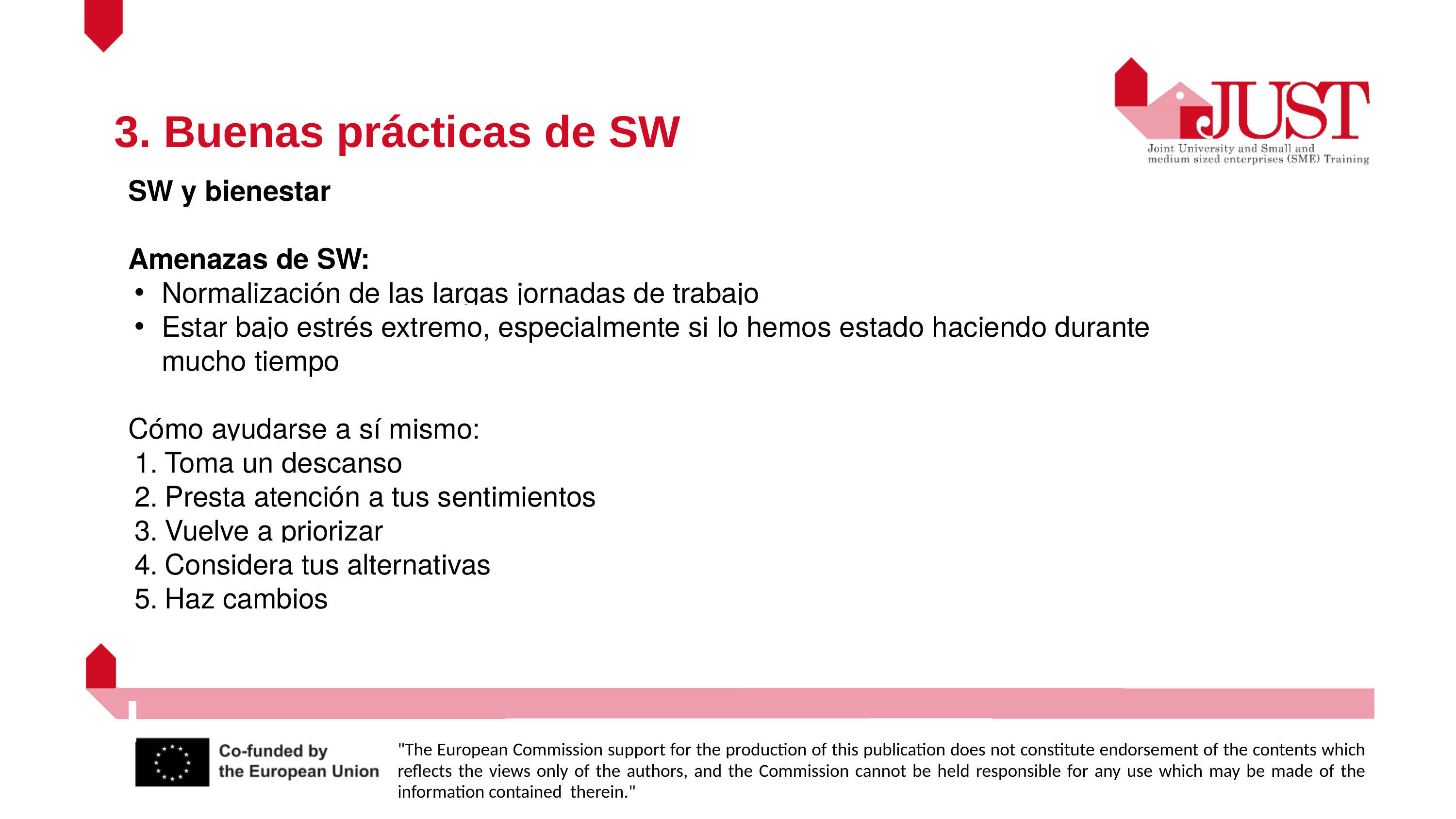

3. Buenas prácticas de SW
SW y bienestar

Amenazas de SW:
Normalización de las largas jornadas de trabajo
Estar bajo estrés extremo, especialmente si lo hemos estado haciendo durante mucho tiempo

Cómo ayudarse a sí mismo:
Toma un descanso
Presta atención a tus sentimientos
Vuelve a priorizar
Considera tus alternativas
Haz cambios